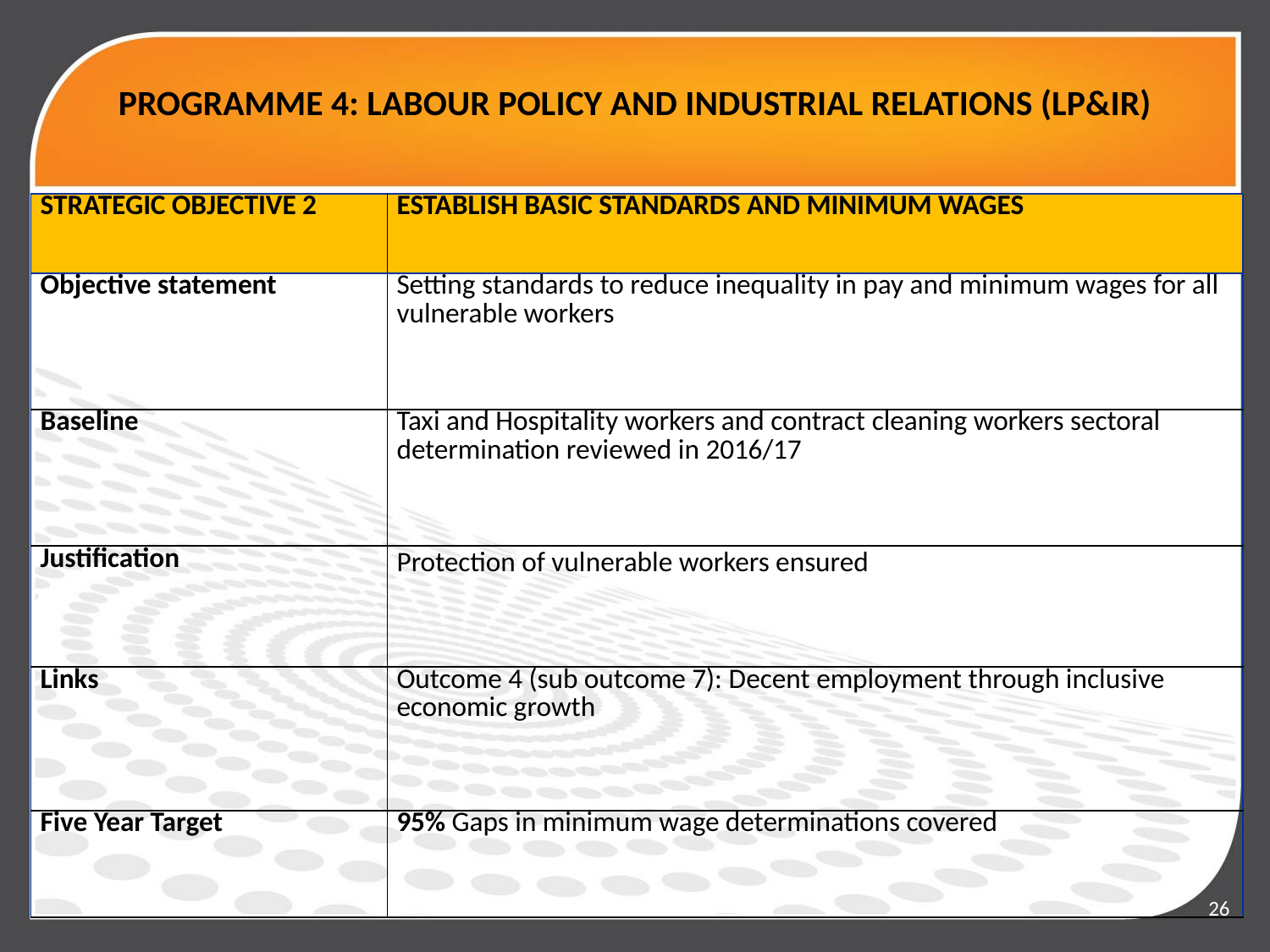

# PROGRAMME 4: LABOUR POLICY AND INDUSTRIAL RELATIONS (LP&IR)
| STRATEGIC OBJECTIVE 2 | ESTABLISH BASIC STANDARDS AND MINIMUM WAGES |
| --- | --- |
| Objective statement | Setting standards to reduce inequality in pay and minimum wages for all vulnerable workers |
| Baseline | Taxi and Hospitality workers and contract cleaning workers sectoral determination reviewed in 2016/17 |
| Justification | Protection of vulnerable workers ensured |
| Links | Outcome 4 (sub outcome 7): Decent employment through inclusive economic growth |
| Five Year Target | 95% Gaps in minimum wage determinations covered |
26